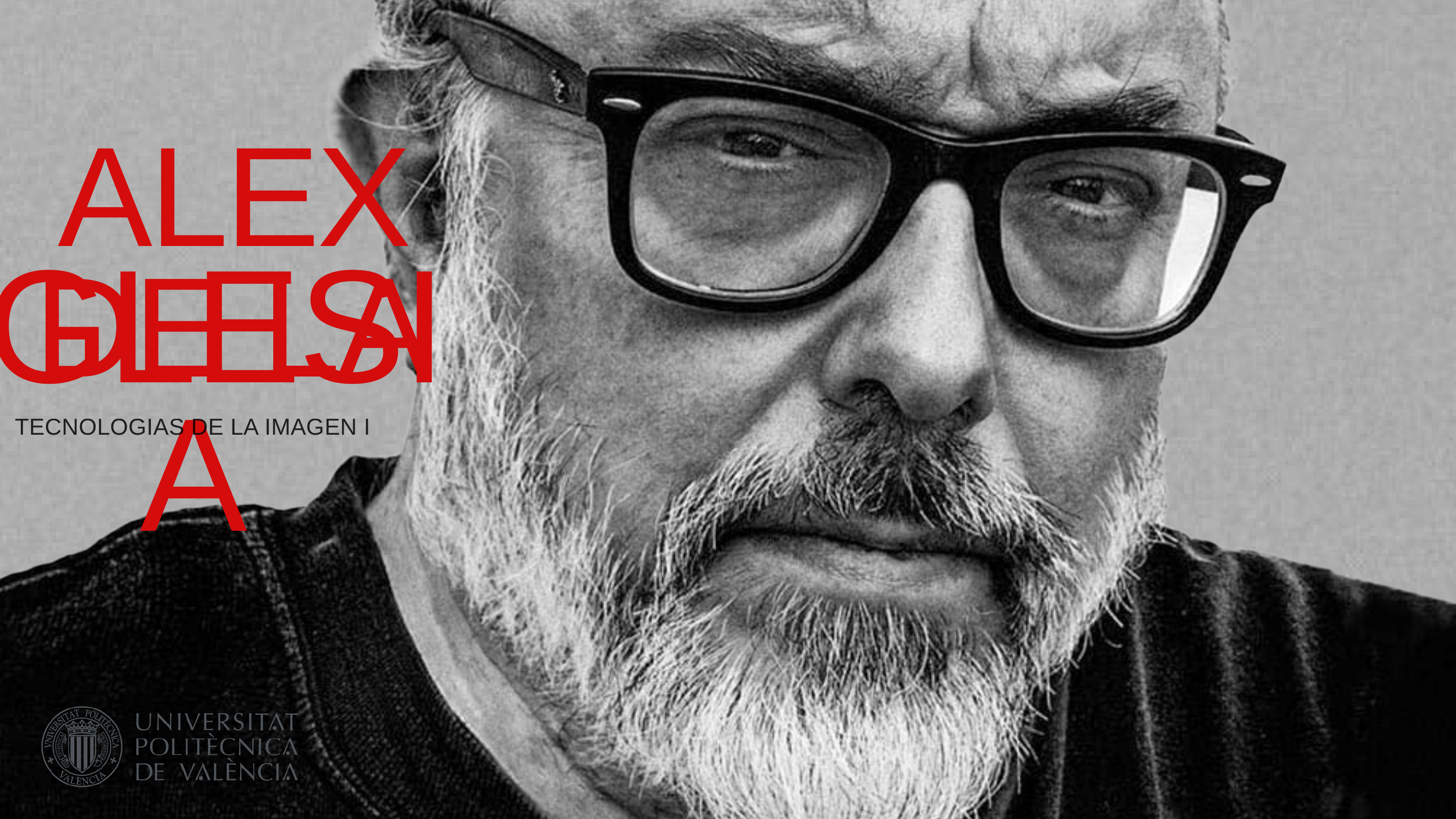

ALEX DE LA
IGLESIA
TECNOLOGIAS DE LA IMAGEN II